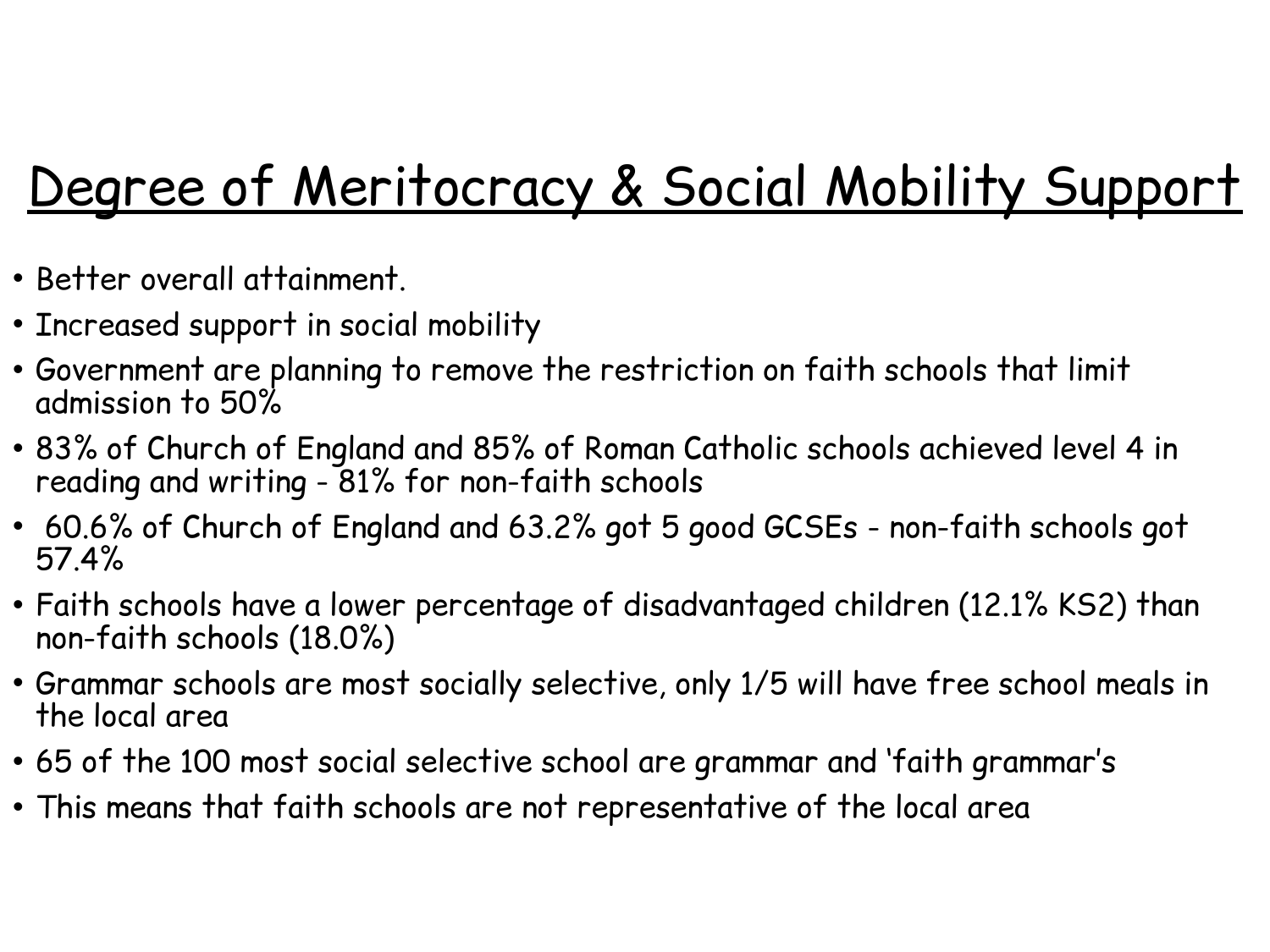

# Degree of Meritocracy & Social Mobility Support
Better overall attainment.
Increased support in social mobility
Government are planning to remove the restriction on faith schools that limit admission to 50%
83% of Church of England and 85% of Roman Catholic schools achieved level 4 in reading and writing - 81% for non-faith schools
 60.6% of Church of England and 63.2% got 5 good GCSEs - non-faith schools got 57.4%
Faith schools have a lower percentage of disadvantaged children (12.1% KS2) than non-faith schools (18.0%)
Grammar schools are most socially selective, only 1/5 will have free school meals in the local area
65 of the 100 most social selective school are grammar and ‘faith grammar’s
This means that faith schools are not representative of the local area